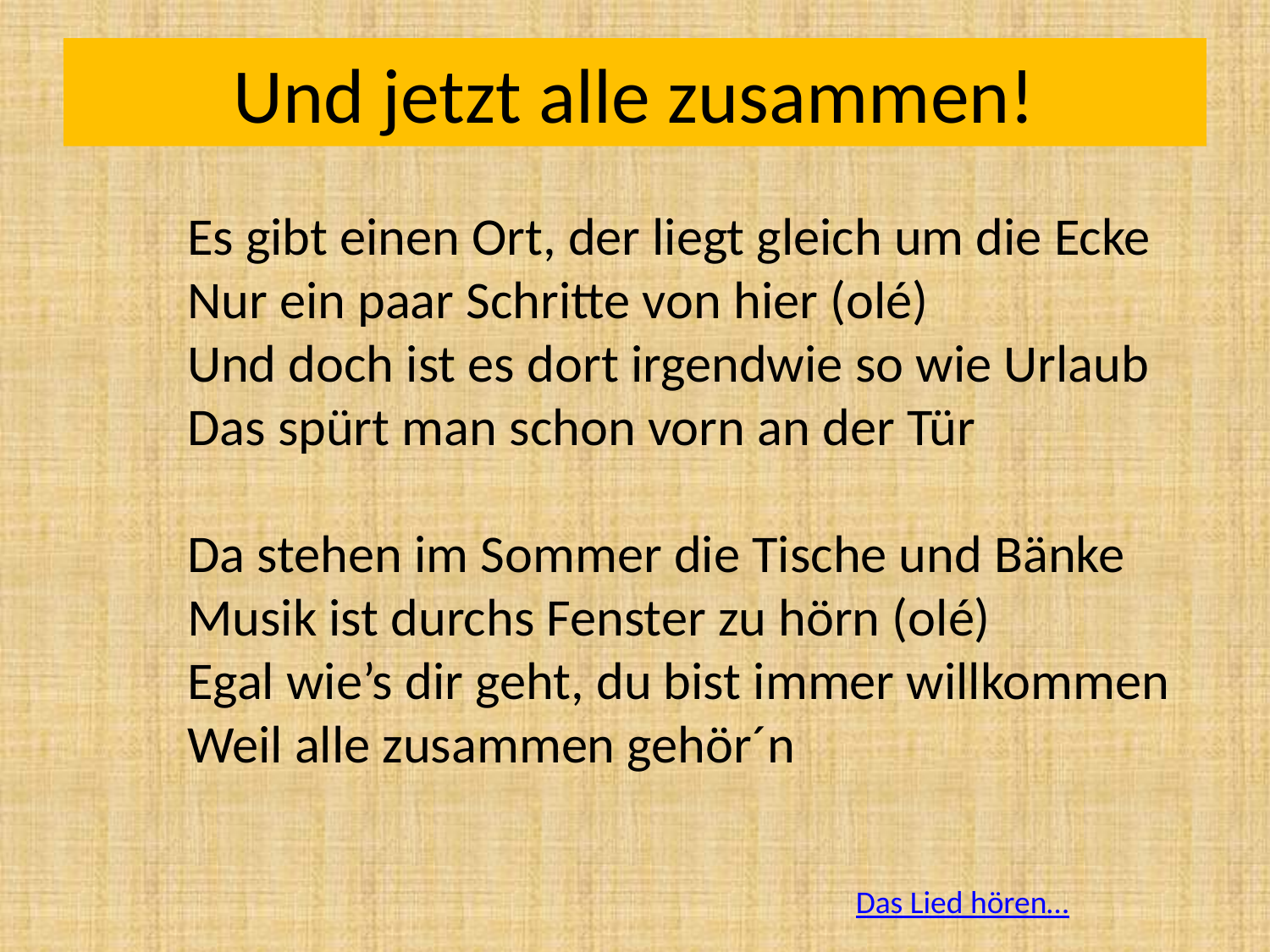

# Und jetzt alle zusammen!

Es gibt einen Ort, der liegt gleich um die Ecke
Nur ein paar Schritte von hier (olé)
Und doch ist es dort irgendwie so wie Urlaub
Das spürt man schon vorn an der Tür
Da stehen im Sommer die Tische und Bänke
Musik ist durchs Fenster zu hörn (olé)
Egal wie’s dir geht, du bist immer willkommen
Weil alle zusammen gehör´n
Das Lied hören…